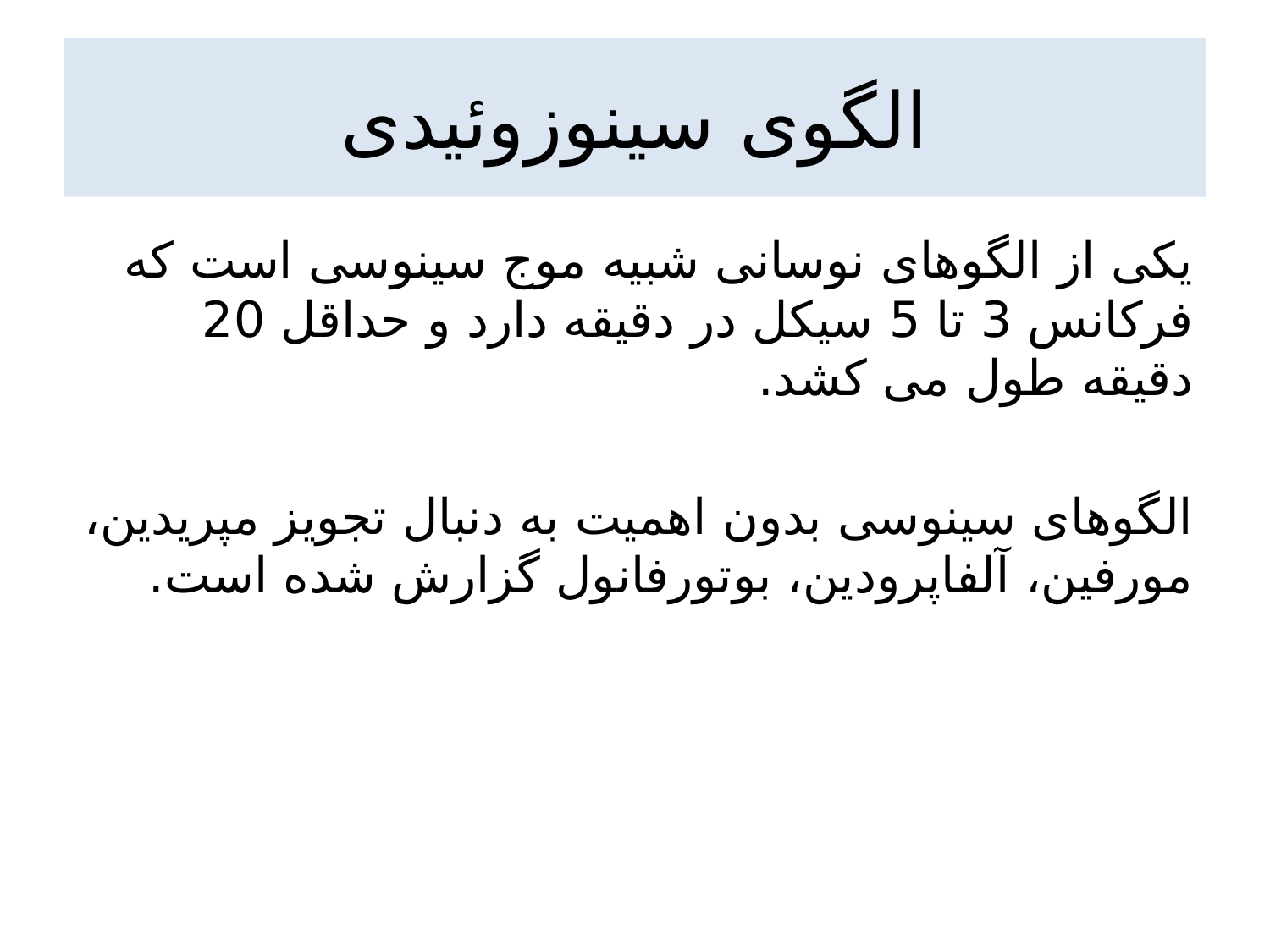

# الگوی سینوزوئیدی
یکی از الگوهای نوسانی شبیه موج سینوسی است که فرکانس 3 تا 5 سیکل در دقیقه دارد و حداقل 20 دقیقه طول می کشد.

الگوهای سینوسی بدون اهمیت به دنبال تجویز مپریدین، مورفین، آلفاپرودین، بوتورفانول گزارش شده است.